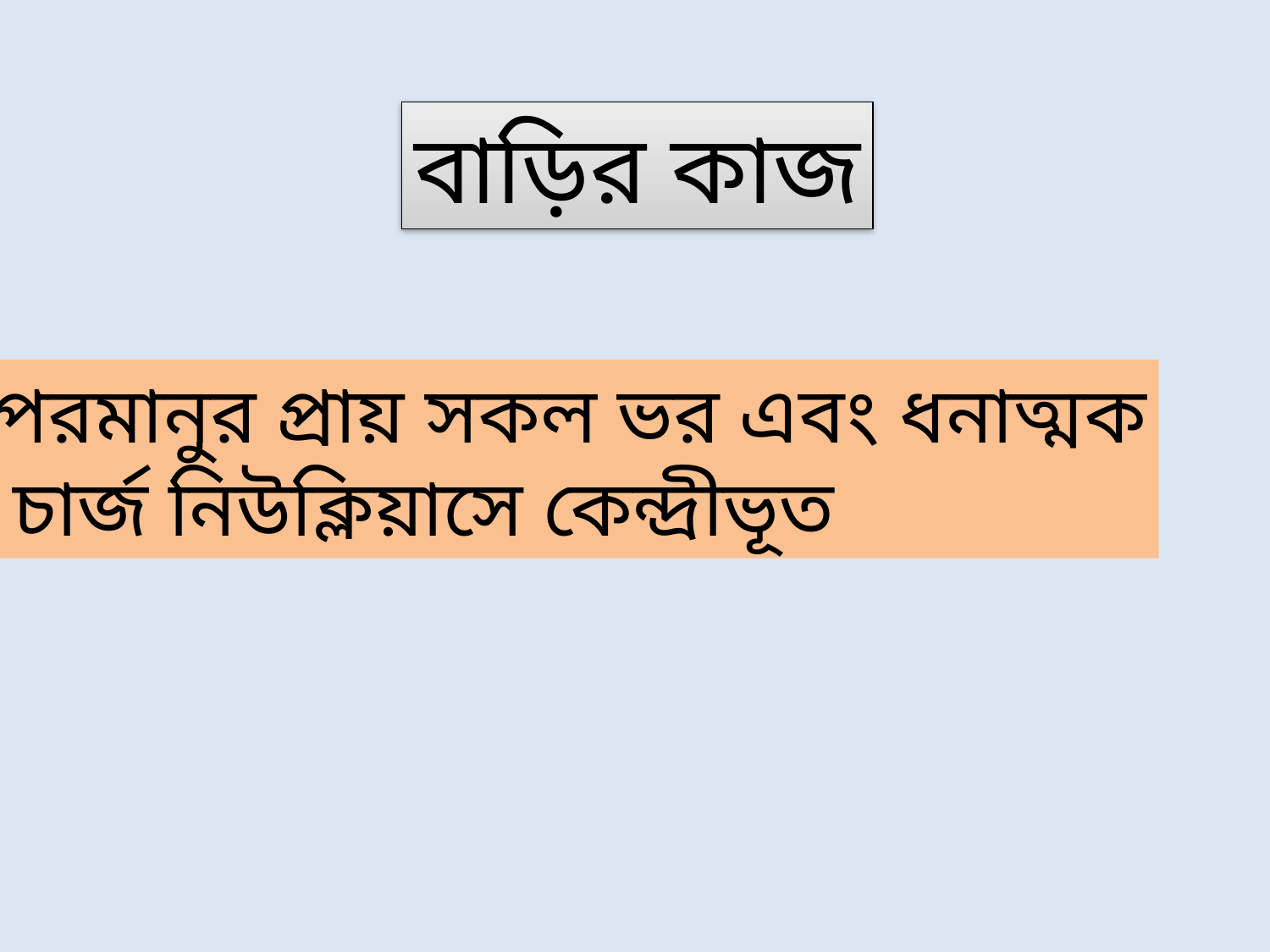

বাড়ির কাজ
পরমানুর প্রায় সকল ভর এবং ধনাত্মক
 চার্জ নিউক্লিয়াসে কেন্দ্রীভূত